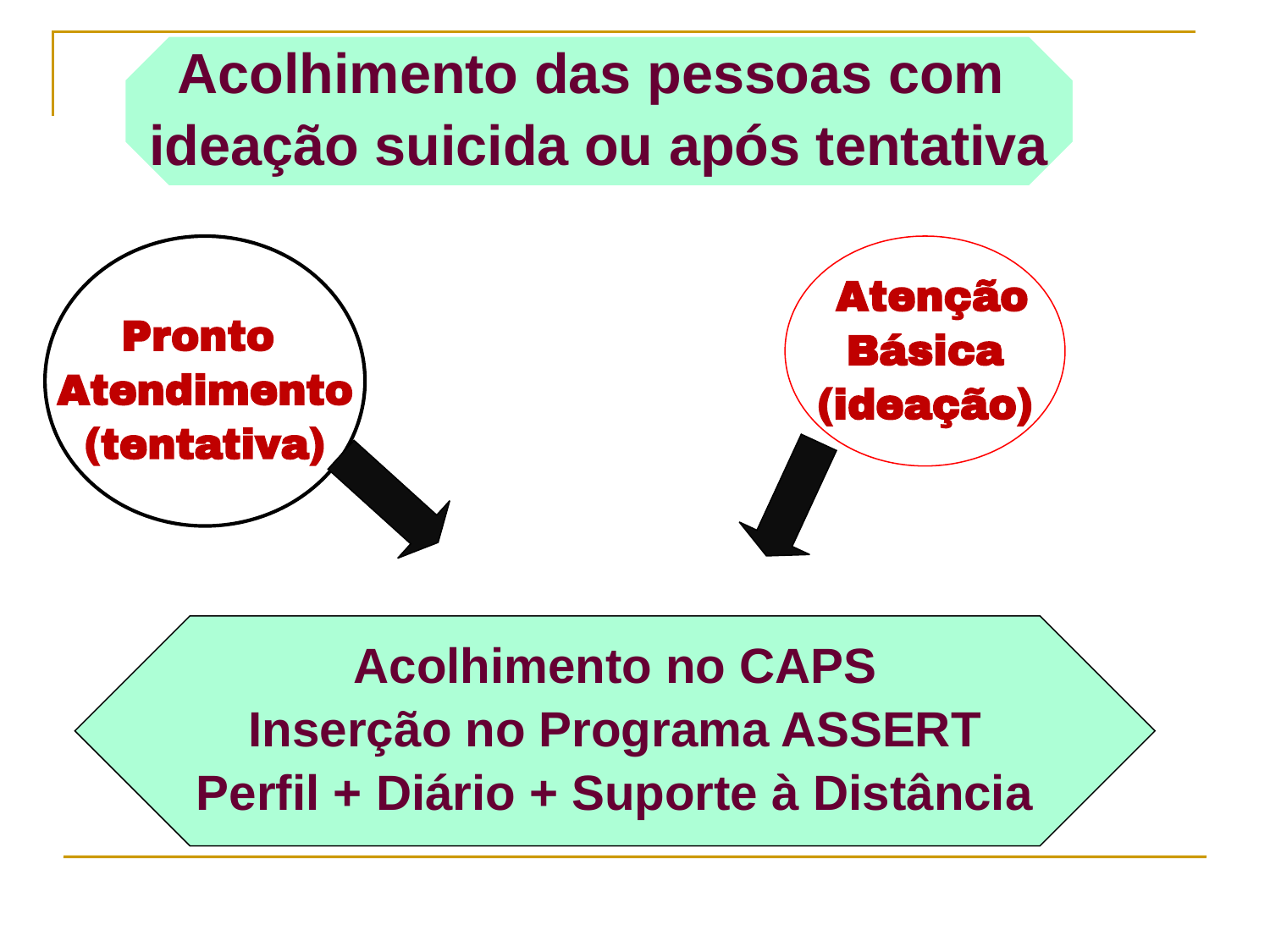

Acolhimento das pessoas com
ideação suicida ou após tentativa

Pronto
Atendimento
(tentativa)

  Atenção
Básica
(ideação)

Acolhimento no CAPS
Inserção no Programa ASSERT
Perfil + Diário + Suporte à Distância